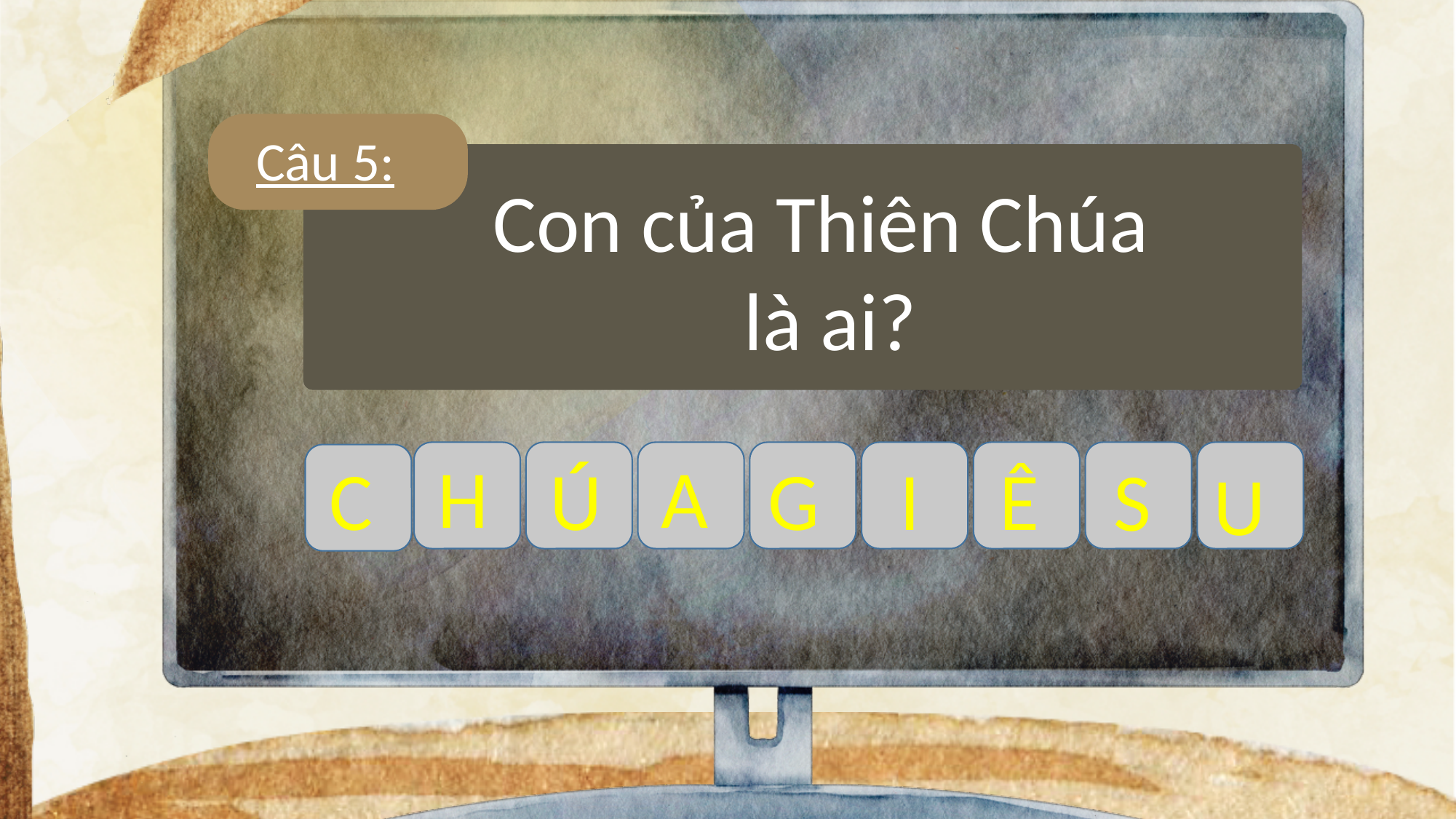

Câu 5:

Con của Thiên Chúa
là ai?
H
A

C
Ú
G
I
Ê
S

U